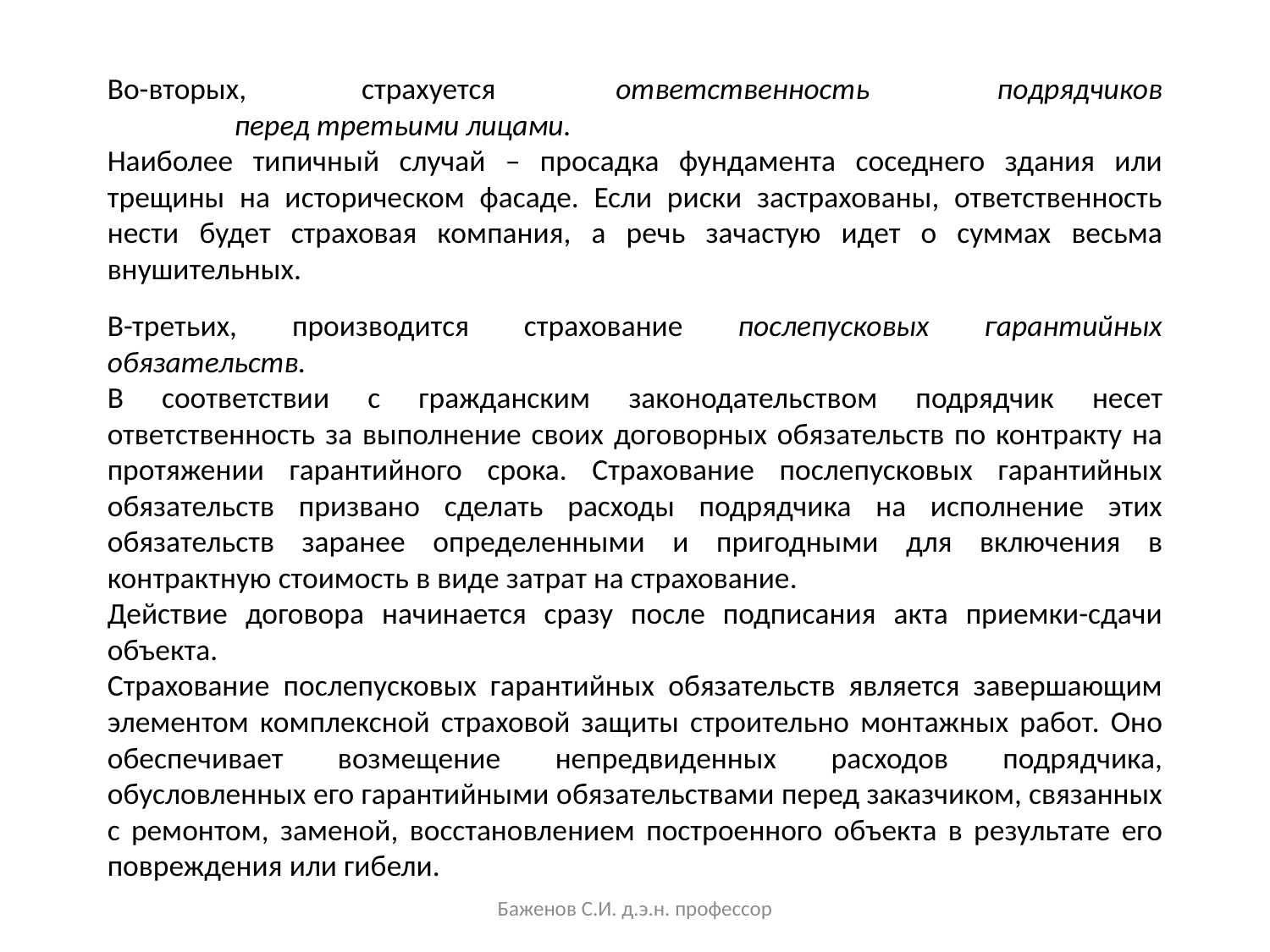

Во-вторых, 	страхуется 	ответственность 	подрядчиков 	перед третьими лицами.
Наиболее типичный случай – просадка фундамента соседнего здания или трещины на историческом фасаде. Если риски застрахованы, ответственность нести будет страховая компания, а речь зачастую идет о суммах весьма внушительных.
В-третьих, производится страхование послепусковых гарантийных обязательств.
В соответствии с гражданским законодательством подрядчик несет ответственность за выполнение своих договорных обязательств по контракту на протяжении гарантийного срока. Страхование послепусковых гарантийных обязательств призвано сделать расходы подрядчика на исполнение этих обязательств заранее определенными и пригодными для включения в контрактную стоимость в виде затрат на страхование.
Действие договора начинается сразу после подписания акта приемки-сдачи объекта.
Страхование послепусковых гарантийных обязательств является завершающим элементом комплексной страховой защиты строительно монтажных работ. Оно обеспечивает возмещение непредвиденных расходов подрядчика, обусловленных его гарантийными обязательствами перед заказчиком, связанных с ремонтом, заменой, восстановлением построенного объекта в результате его повреждения или гибели.

Баженов С.И. д.э.н. профессор